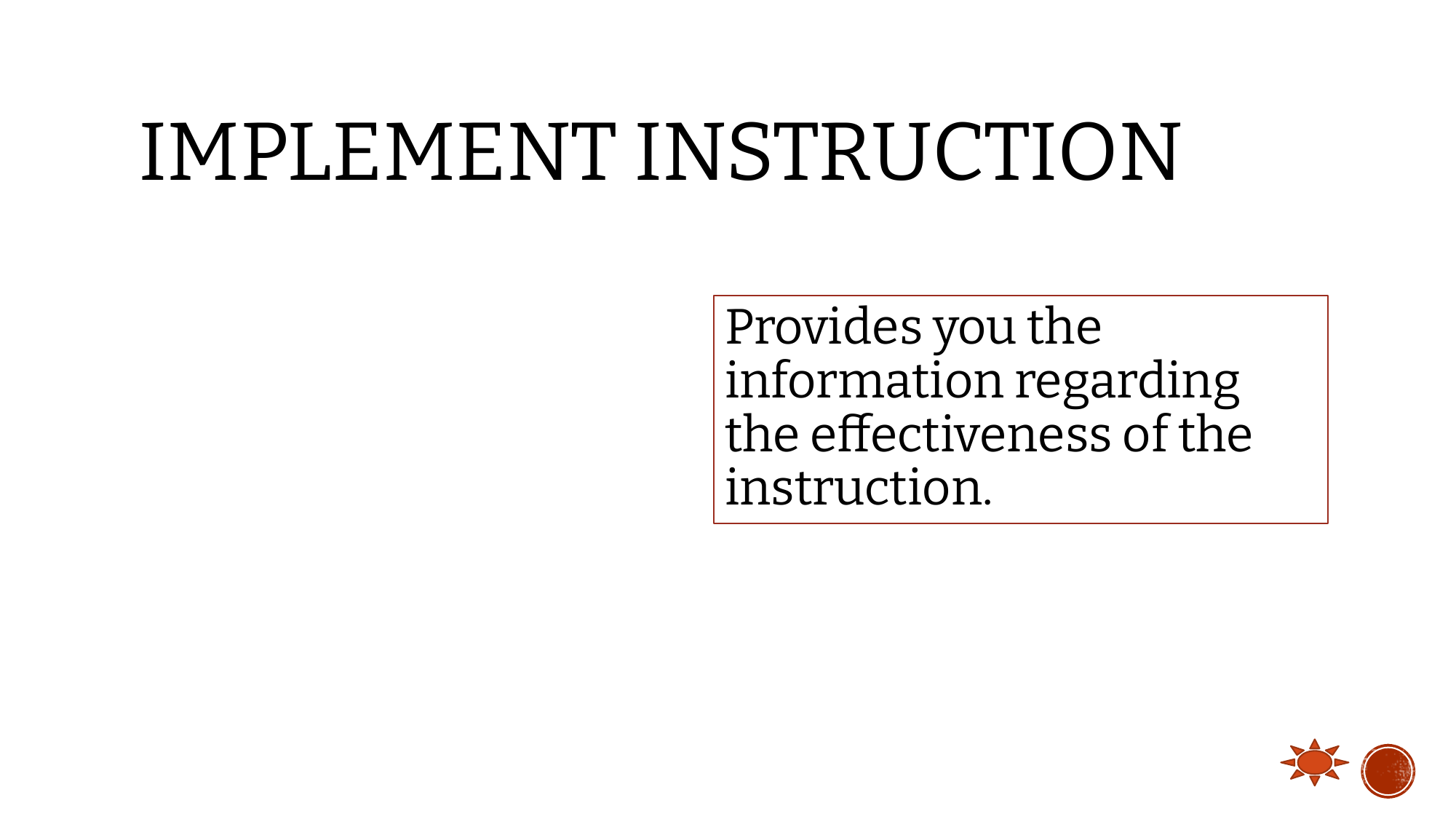

# Implement instruction
Provides you the information regarding the effectiveness of the instruction.